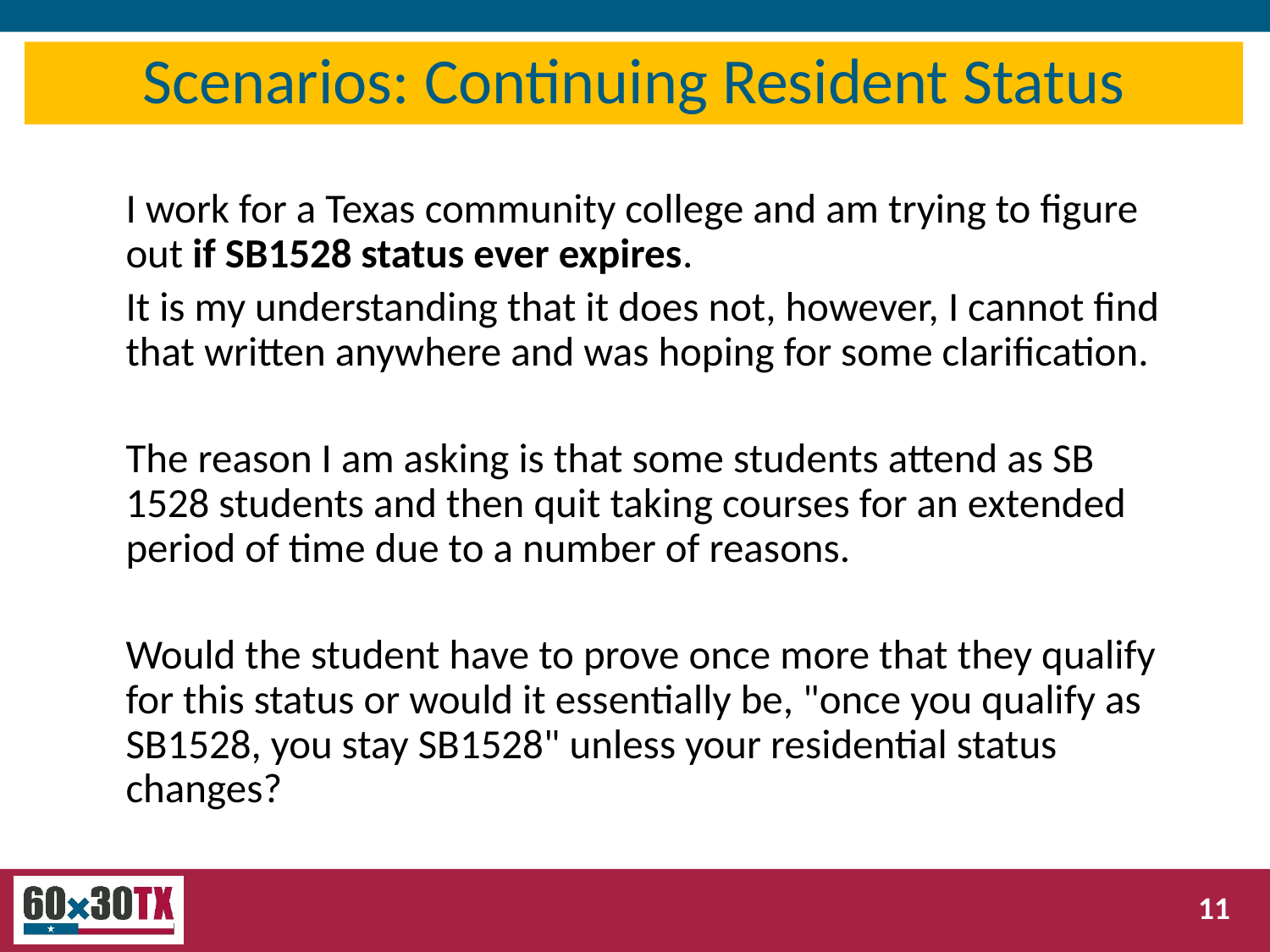

# Scenarios: Continuing Resident Status

I work for a Texas community college and am trying to figure out if SB1528 status ever expires.
It is my understanding that it does not, however, I cannot find that written anywhere and was hoping for some clarification.

The reason I am asking is that some students attend as SB 1528 students and then quit taking courses for an extended period of time due to a number of reasons.

Would the student have to prove once more that they qualify for this status or would it essentially be, "once you qualify as SB1528, you stay SB1528" unless your residential status changes?

11